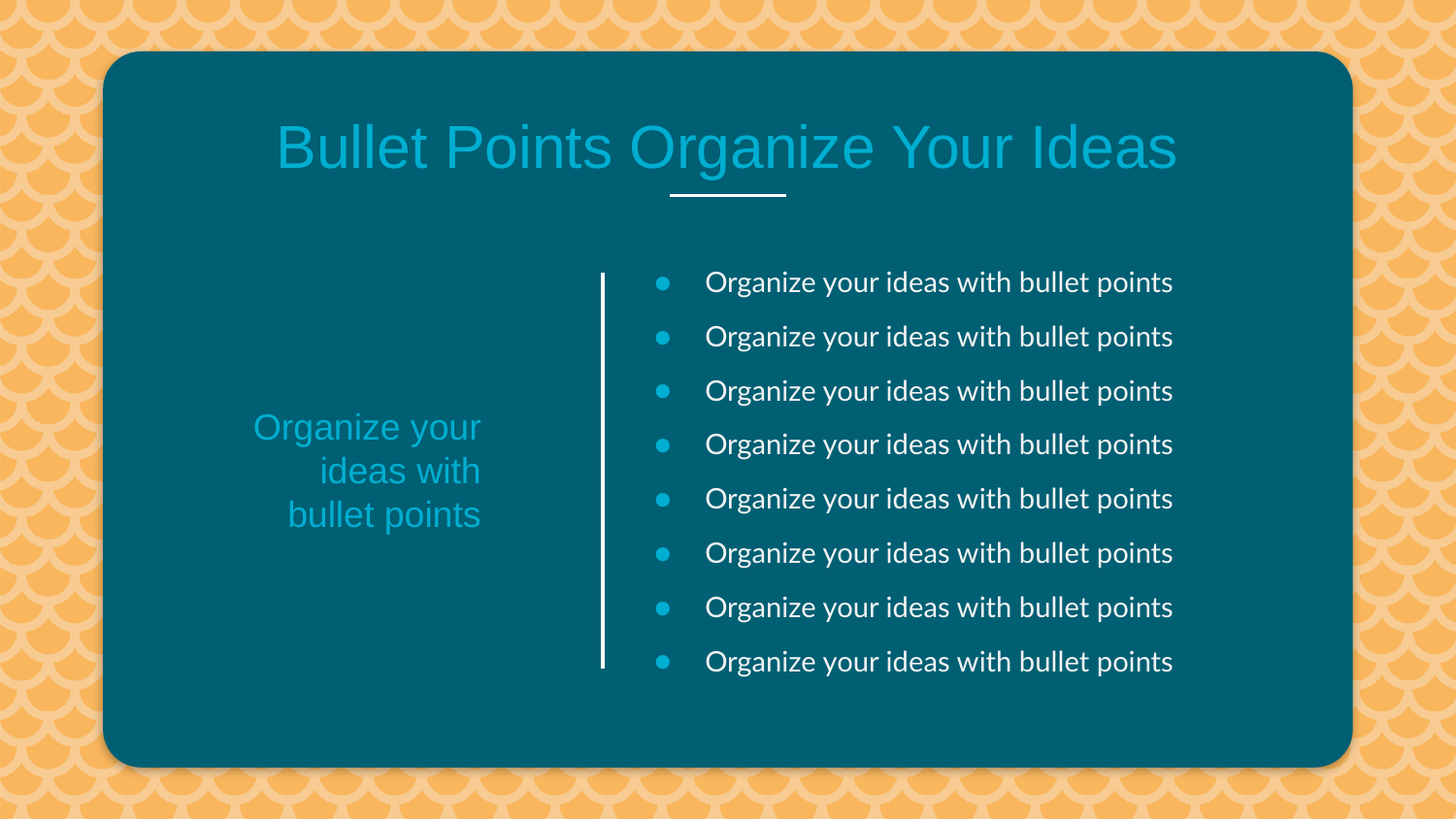

# Bullet Points Organize Your Ideas
Organize your ideas with bullet points
Organize your ideas with bullet points
Organize your ideas with bullet points
Organize your ideas with bullet points
Organize your ideas with bullet points
Organize your ideas with bullet points
Organize your ideas with bullet points
Organize your ideas with bullet points
Organize your ideas with bullet points